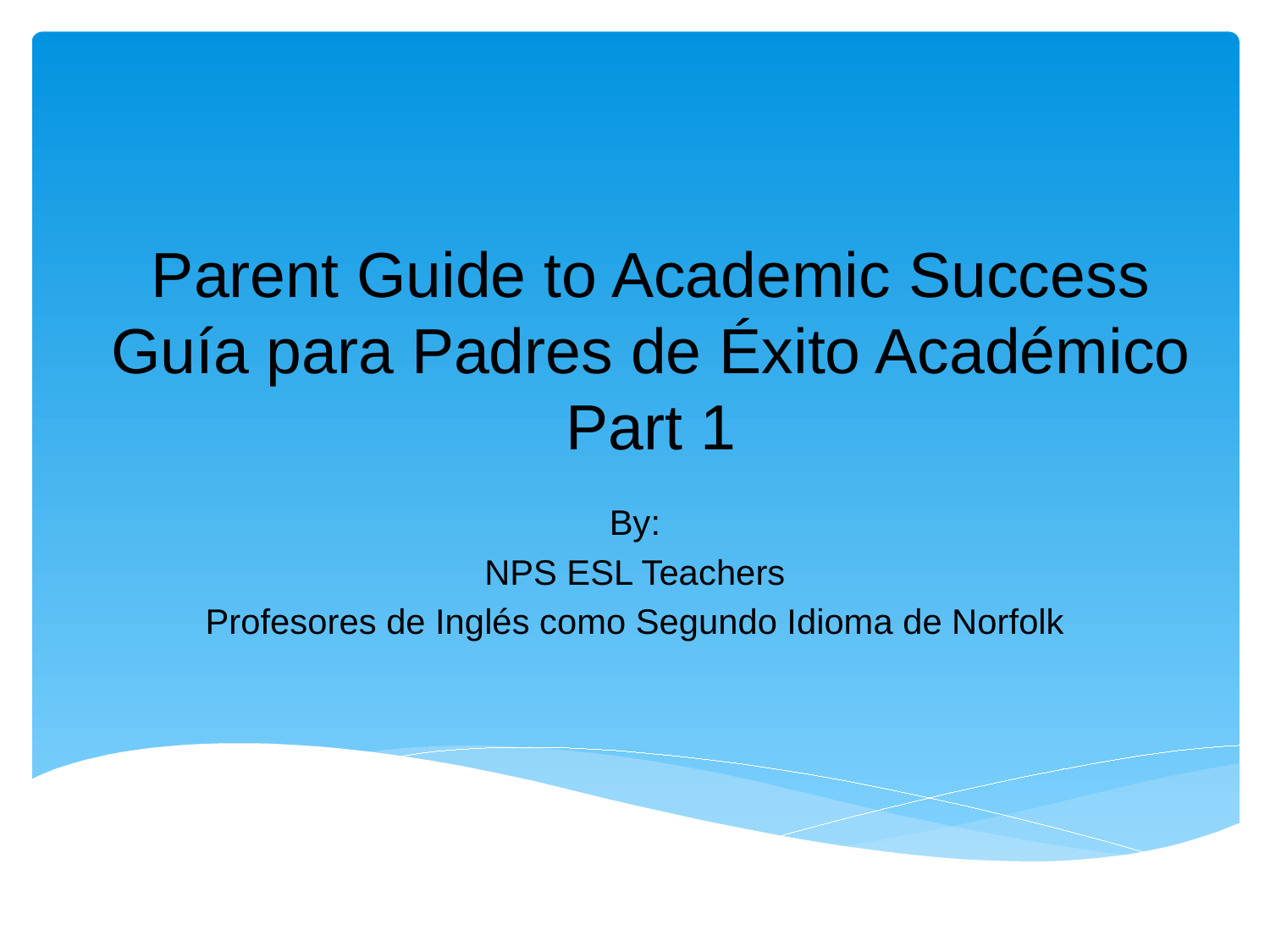

# Parent Guide to Academic Success Guía para Padres de Éxito Académico Part 1
By:
NPS ESL Teachers
Profesores de Inglés como Segundo Idioma de Norfolk